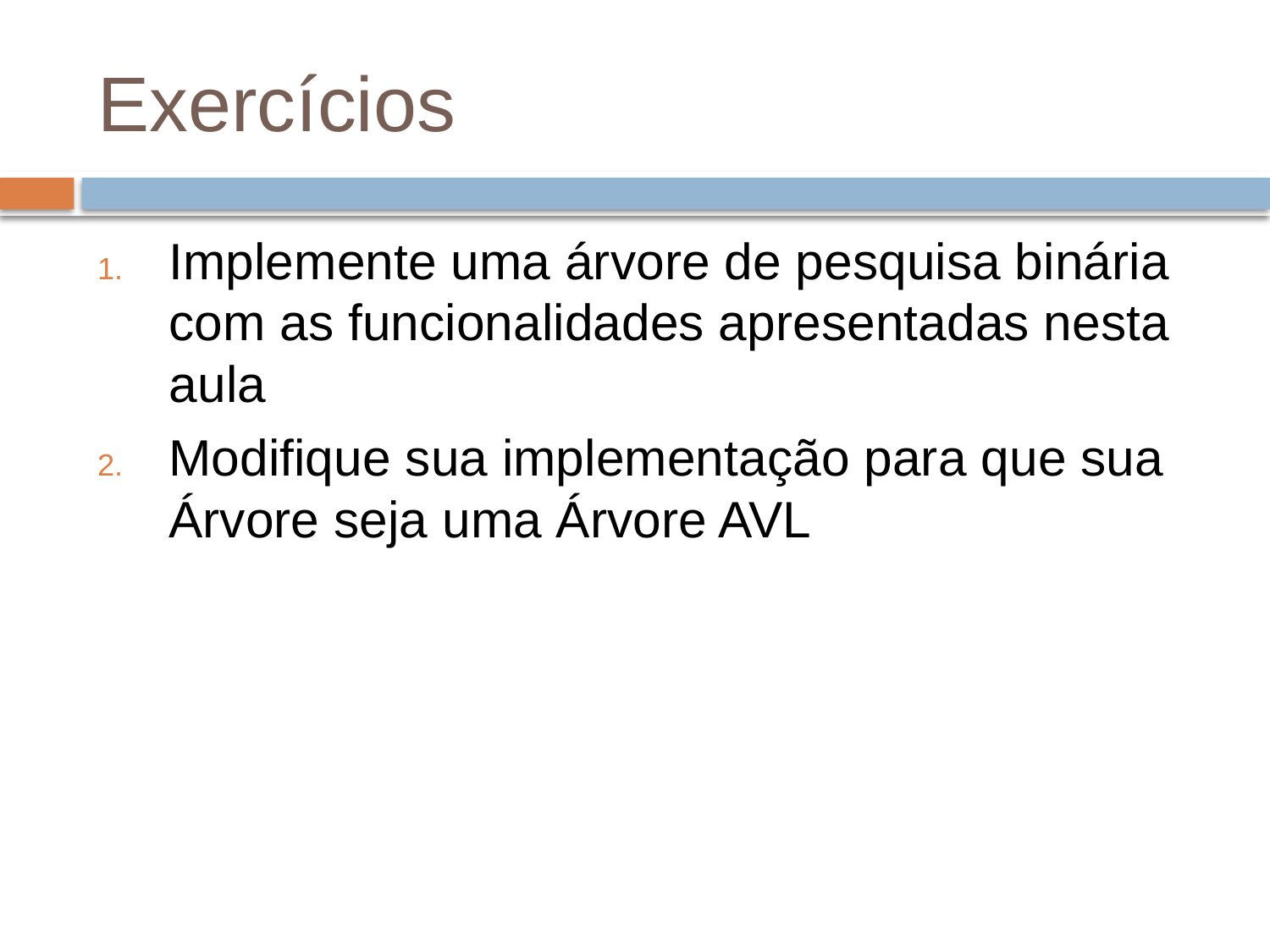

# Exercícios
Implemente uma árvore de pesquisa binária com as funcionalidades apresentadas nesta aula
Modifique sua implementação para que sua Árvore seja uma Árvore AVL